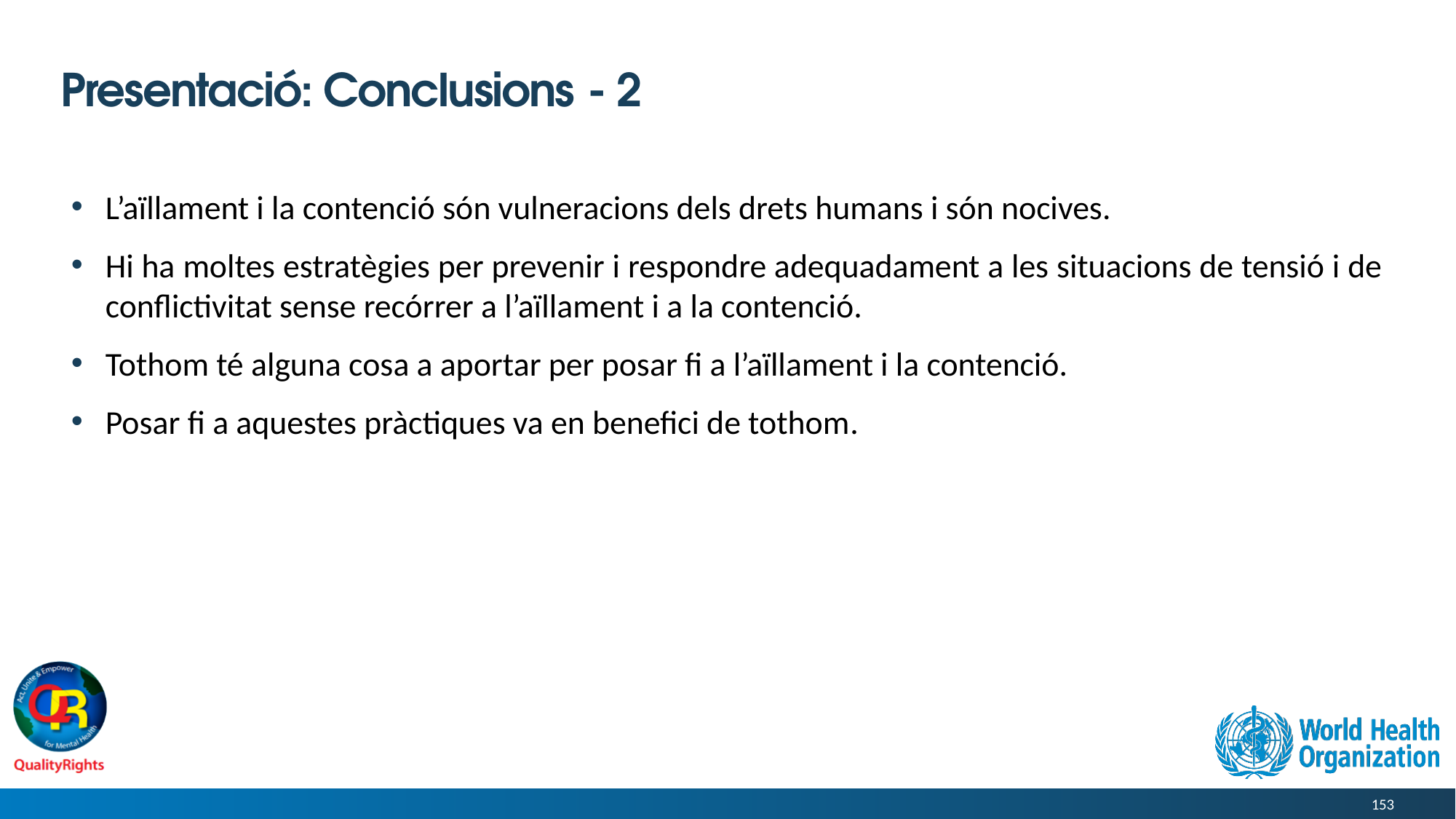

# Presentació: Conclusions - 2
L’aïllament i la contenció són vulneracions dels drets humans i són nocives.
Hi ha moltes estratègies per prevenir i respondre adequadament a les situacions de tensió i de conflictivitat sense recórrer a l’aïllament i a la contenció.
Tothom té alguna cosa a aportar per posar fi a l’aïllament i la contenció.
Posar fi a aquestes pràctiques va en benefici de tothom.